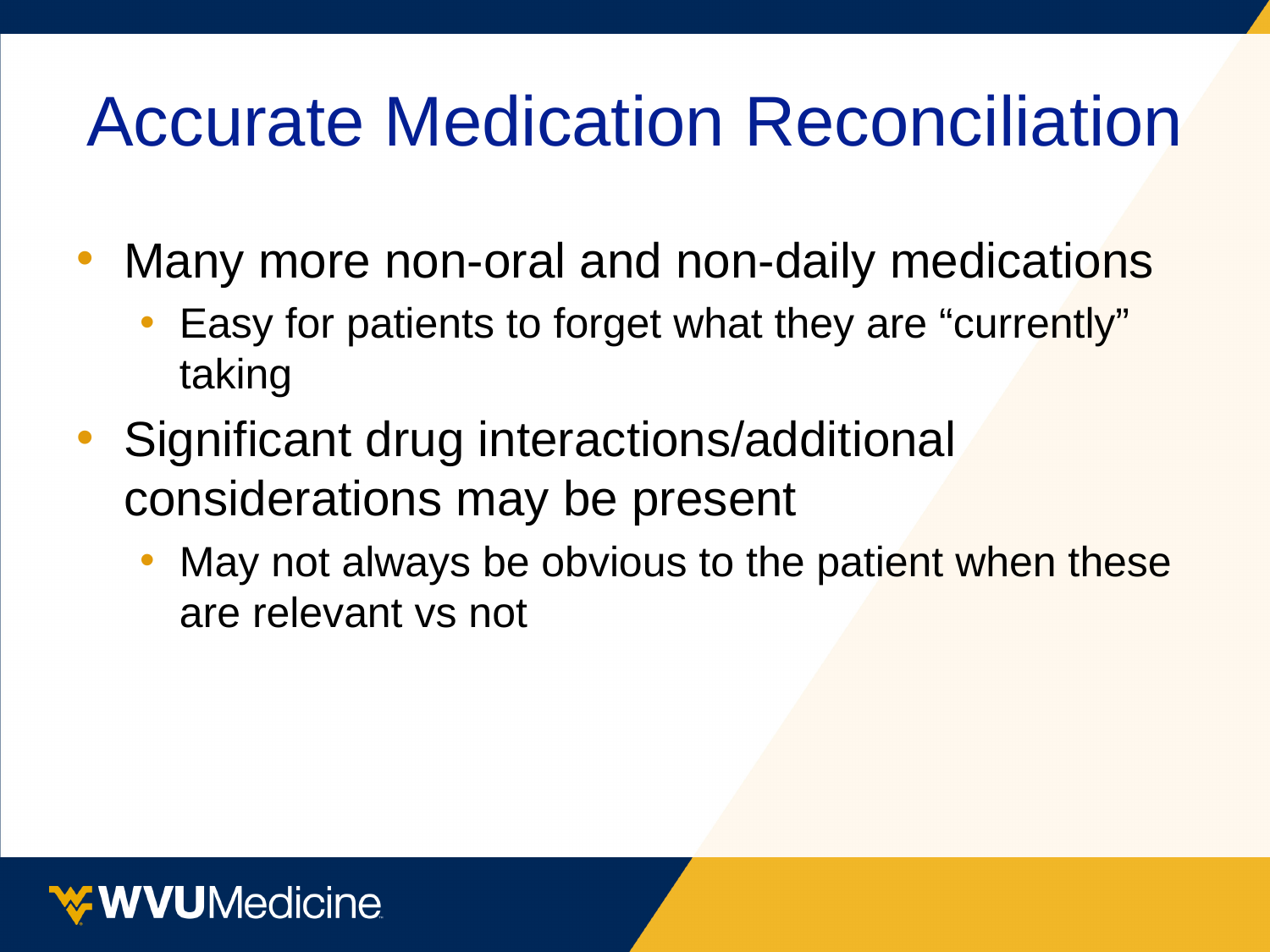

# Accurate Medication Reconciliation
Many more non-oral and non-daily medications
Easy for patients to forget what they are “currently” taking
Significant drug interactions/additional considerations may be present
May not always be obvious to the patient when these are relevant vs not